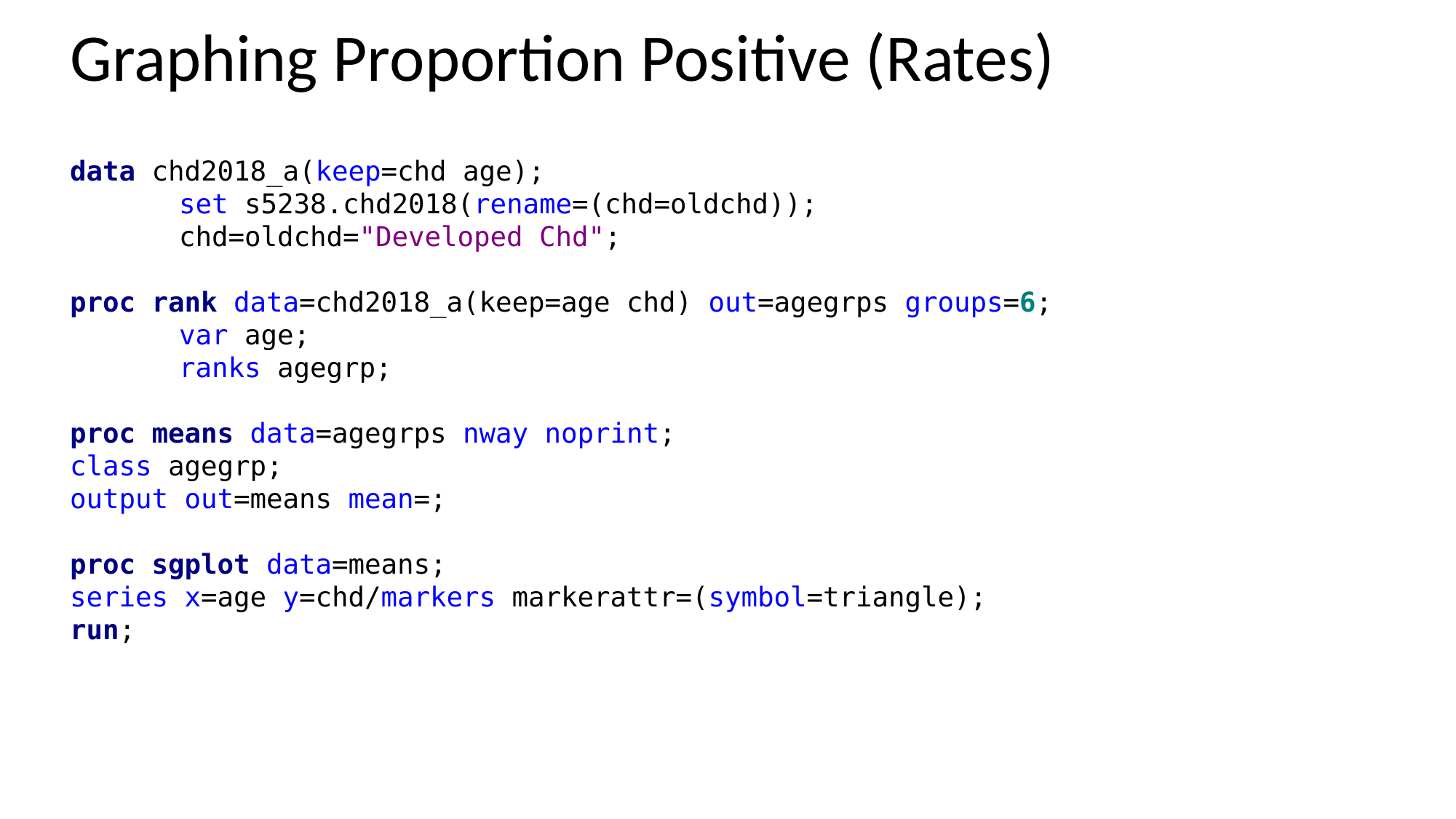

# Graphing Proportion Positive (Rates)
data chd2018_a(keep=chd age);
	set s5238.chd2018(rename=(chd=oldchd));
	chd=oldchd="Developed Chd";

proc rank data=chd2018_a(keep=age chd) out=agegrps groups=6;
	var age;
	ranks agegrp;

proc means data=agegrps nway noprint;
class agegrp;
output out=means mean=;

proc sgplot data=means;
series x=age y=chd/markers markerattr=(symbol=triangle);
run;